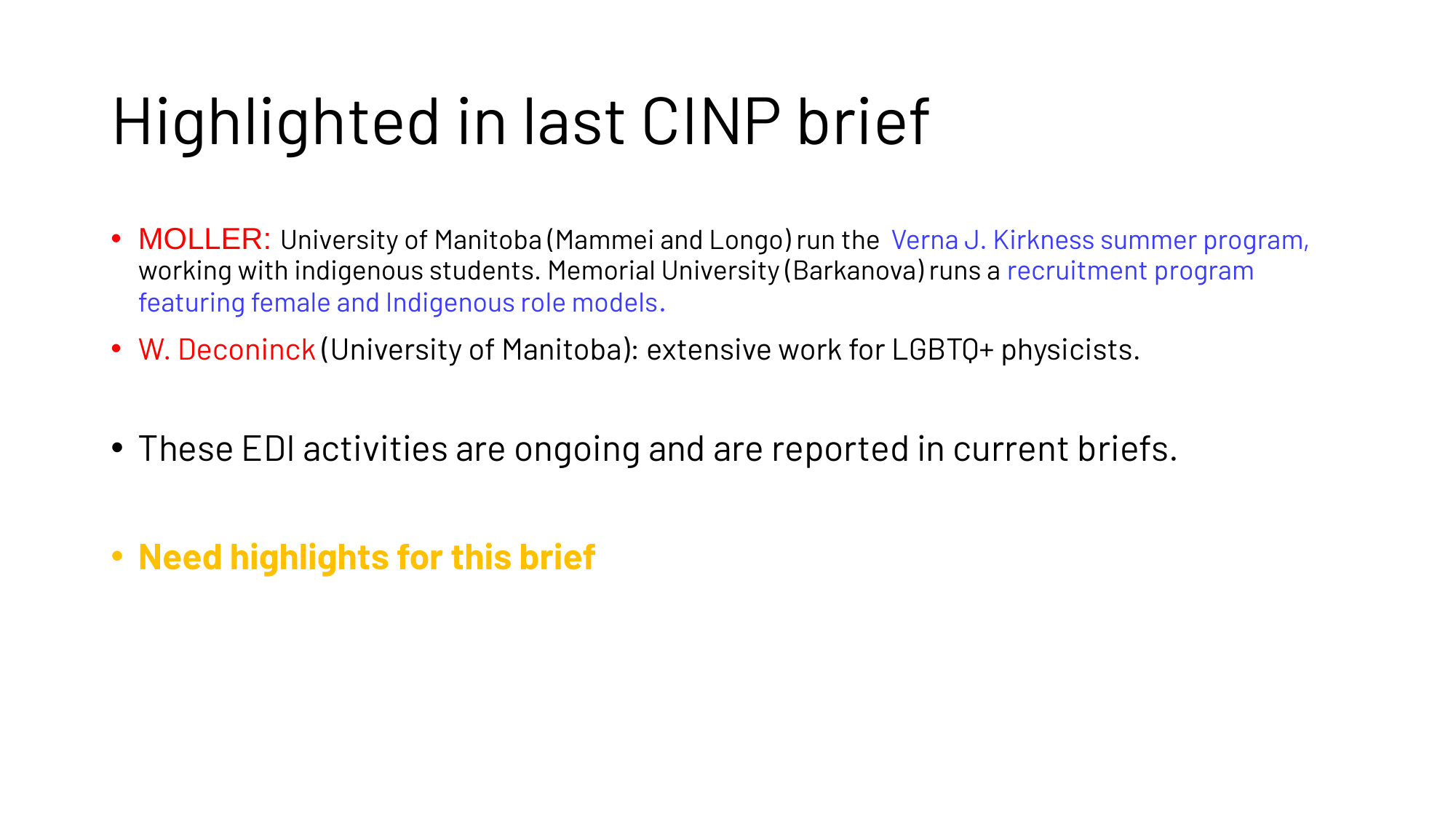

# Highlighted in last CINP brief
MOLLER: University of Manitoba (Mammei and Longo) run the  Verna J. Kirkness summer program, working with indigenous students. Memorial University (Barkanova) runs a recruitment program featuring female and Indigenous role models.
W. Deconinck (University of Manitoba): extensive work for LGBTQ+ physicists.

These EDI activities are ongoing and are reported in current briefs.

Need highlights for this brief